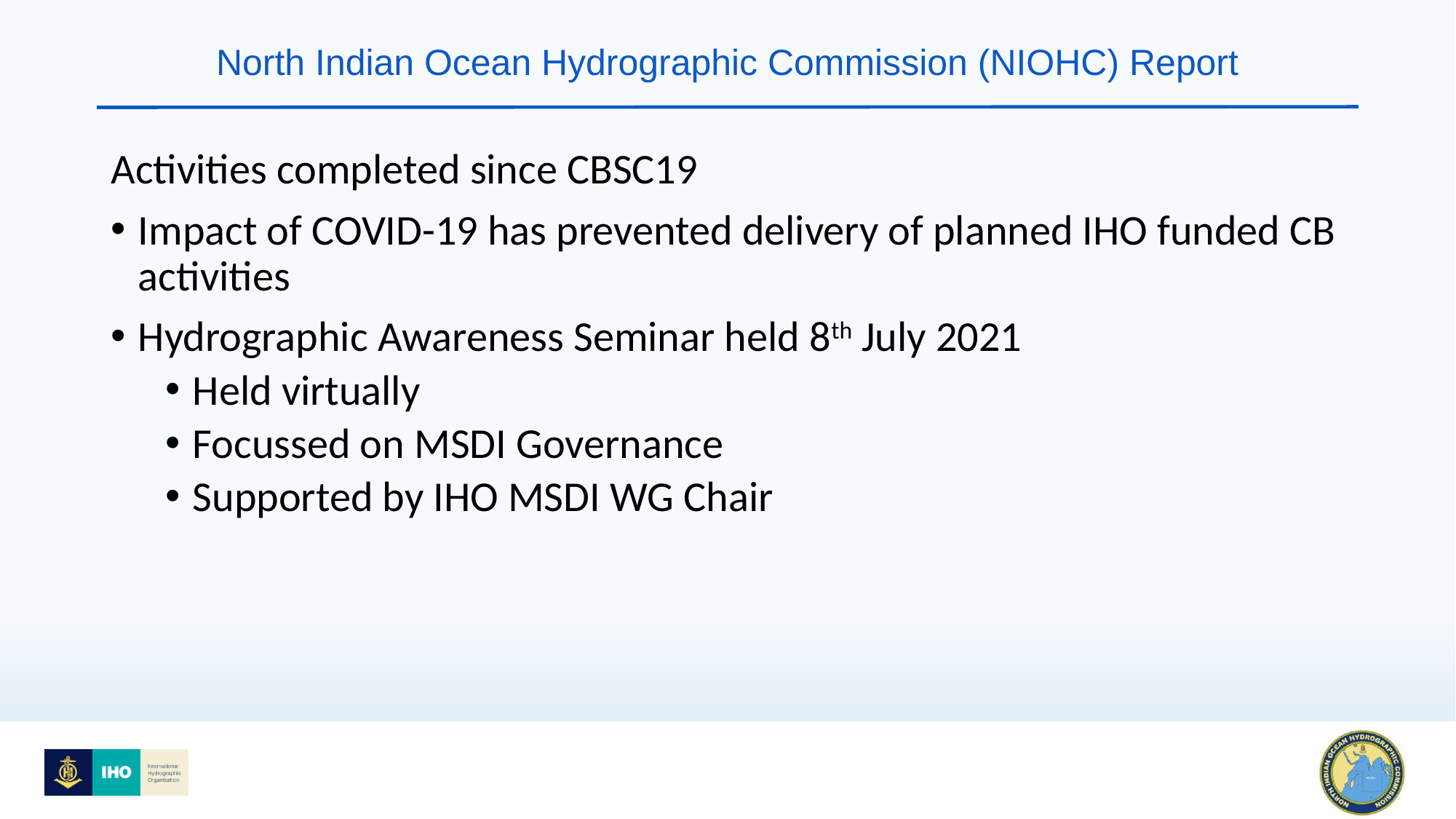

# North Indian Ocean Hydrographic Commission (NIOHC) Report
Activities completed since CBSC19
Impact of COVID-19 has prevented delivery of planned IHO funded CB activities
Hydrographic Awareness Seminar held 8th July 2021
Held virtually
Focussed on MSDI Governance
Supported by IHO MSDI WG Chair

2